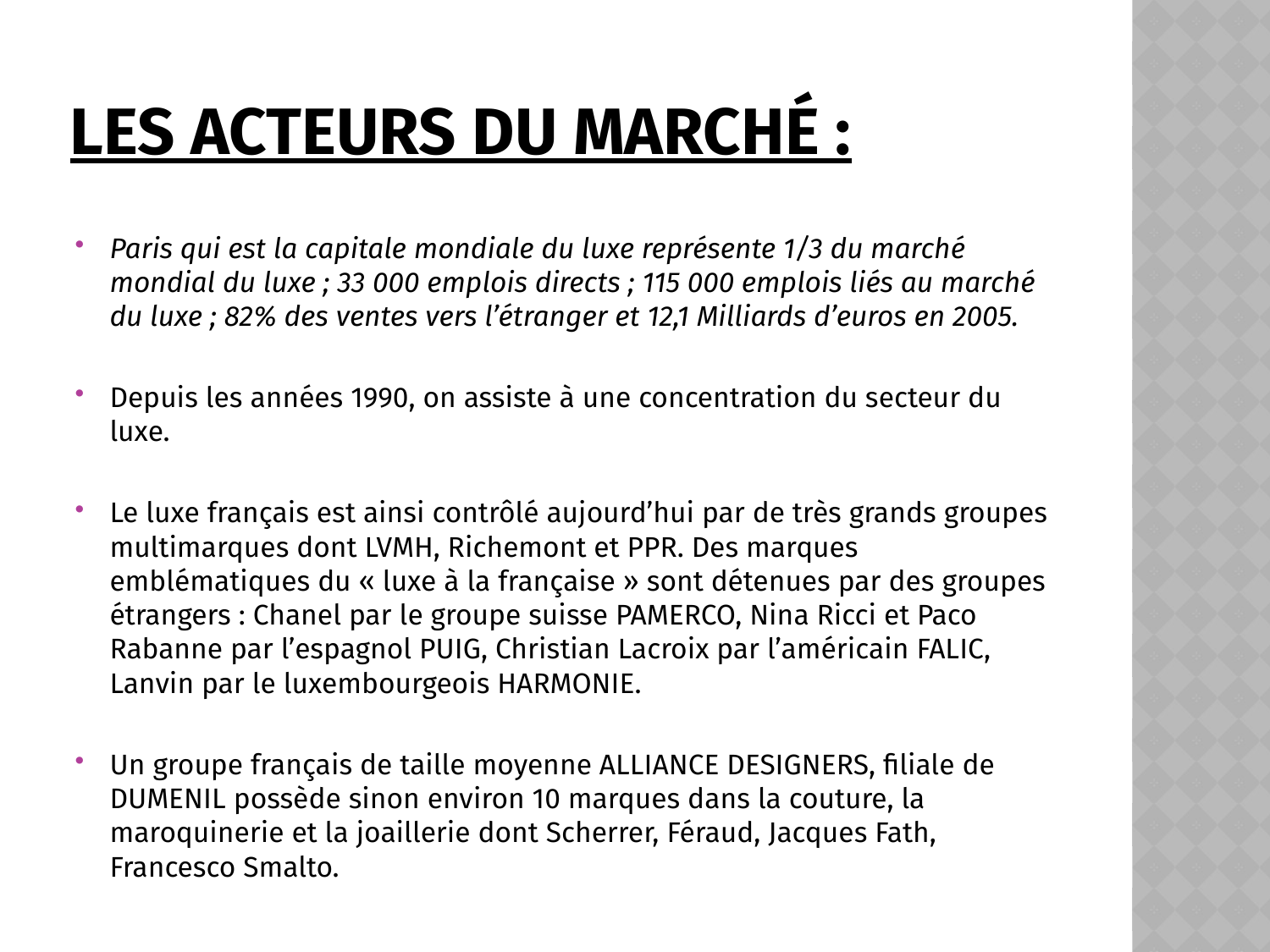

# les acteurs du marché :
Paris qui est la capitale mondiale du luxe représente 1/3 du marché mondial du luxe ; 33 000 emplois directs ; 115 000 emplois liés au marché du luxe ; 82% des ventes vers l’étranger et 12,1 Milliards d’euros en 2005.

Depuis les années 1990, on assiste à une concentration du secteur du luxe.

Le luxe français est ainsi contrôlé aujourd’hui par de très grands groupes multimarques dont LVMH, Richemont et PPR. Des marques emblématiques du « luxe à la française » sont détenues par des groupes étrangers : Chanel par le groupe suisse PAMERCO, Nina Ricci et Paco Rabanne par l’espagnol PUIG, Christian Lacroix par l’américain FALIC, Lanvin par le luxembourgeois HARMONIE.

Un groupe français de taille moyenne ALLIANCE DESIGNERS, filiale de DUMENIL possède sinon environ 10 marques dans la couture, la maroquinerie et la joaillerie dont Scherrer, Féraud, Jacques Fath, Francesco Smalto.